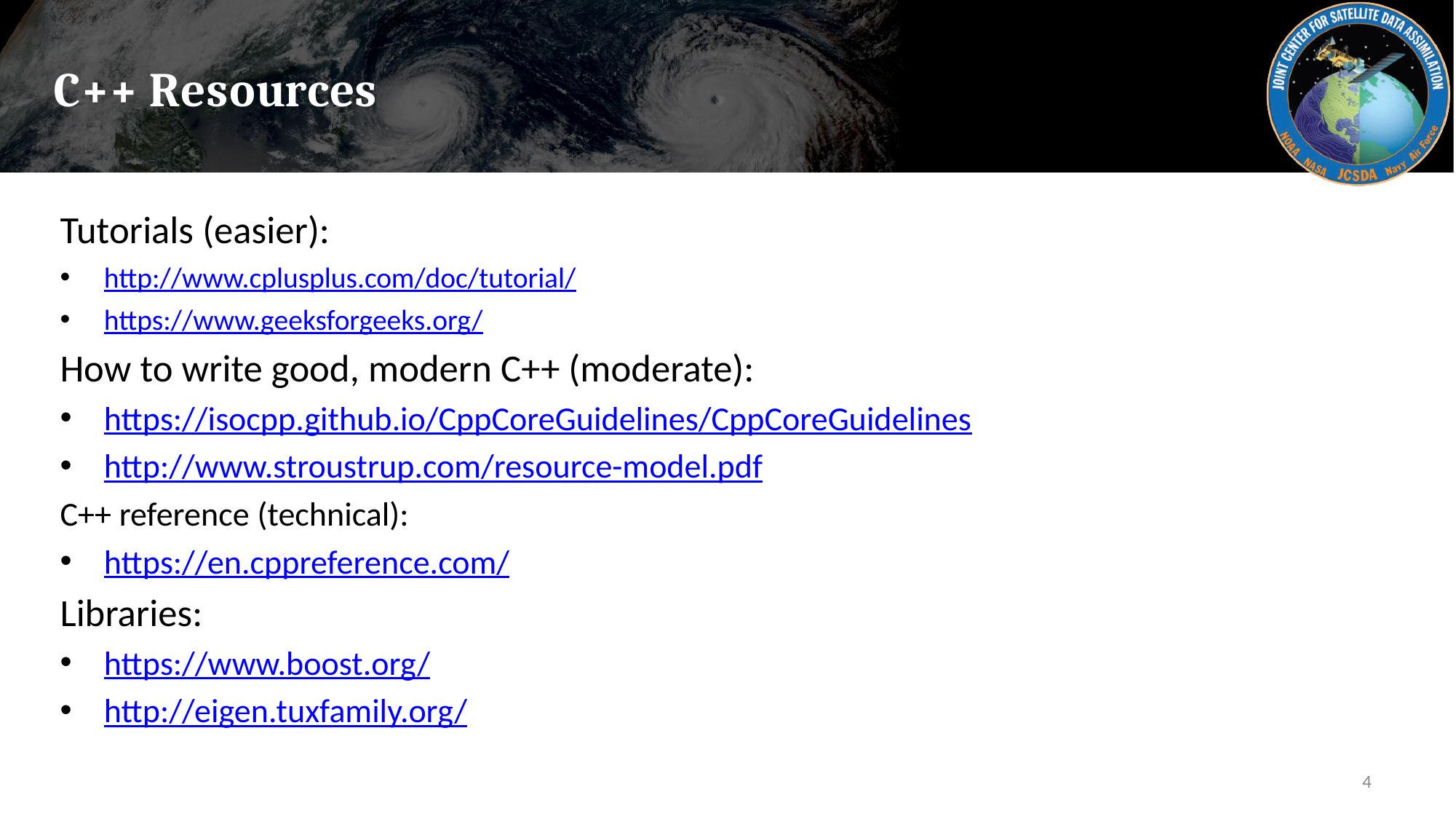

# C++ Resources
Tutorials (easier):
http://www.cplusplus.com/doc/tutorial/
https://www.geeksforgeeks.org/
How to write good, modern C++ (moderate):
https://isocpp.github.io/CppCoreGuidelines/CppCoreGuidelines
http://www.stroustrup.com/resource-model.pdf
C++ reference (technical):
https://en.cppreference.com/
Libraries:
https://www.boost.org/
http://eigen.tuxfamily.org/
4